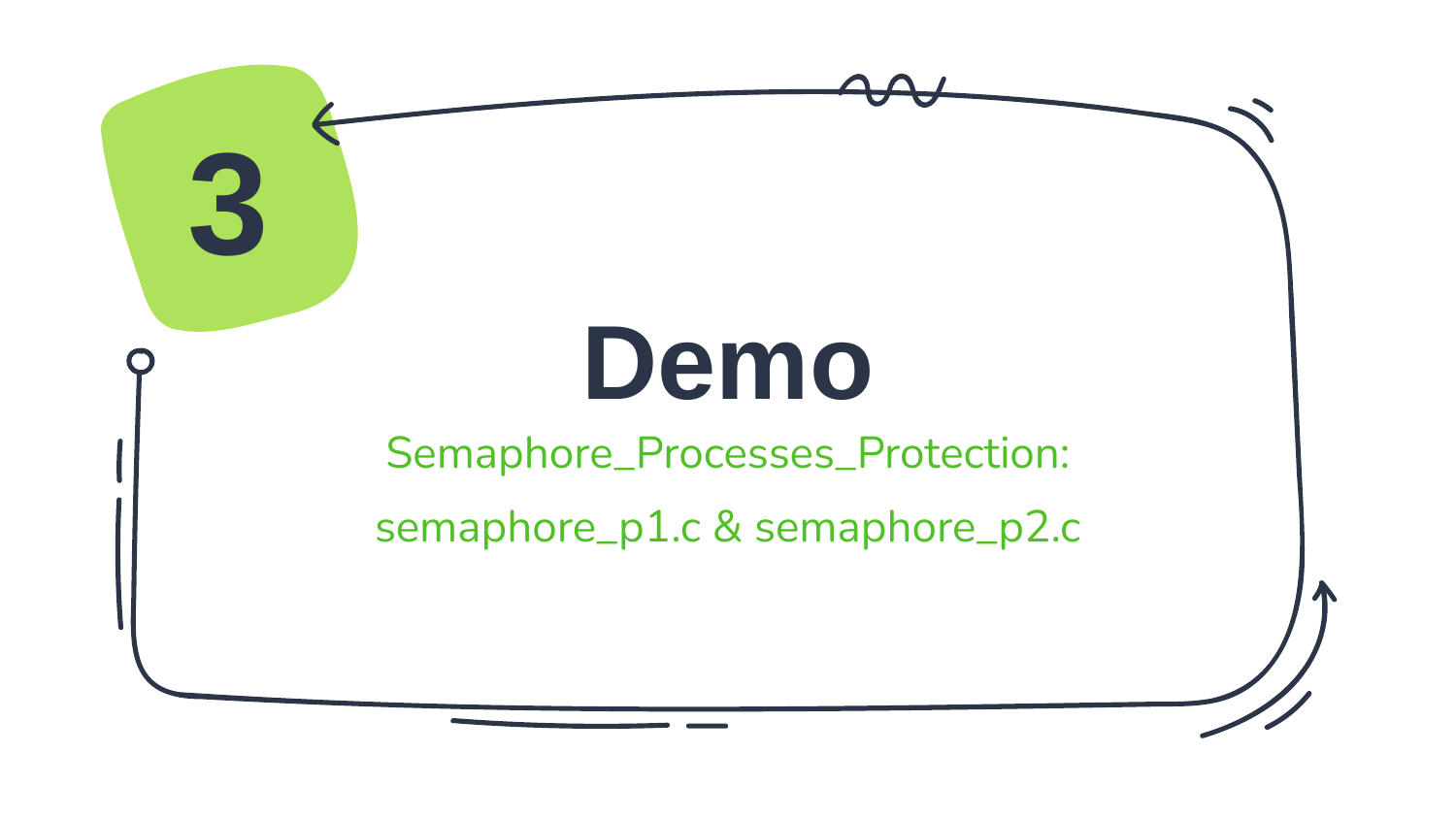

3
# Demo
Semaphore_Processes_Protection:
semaphore_p1.c & semaphore_p2.c